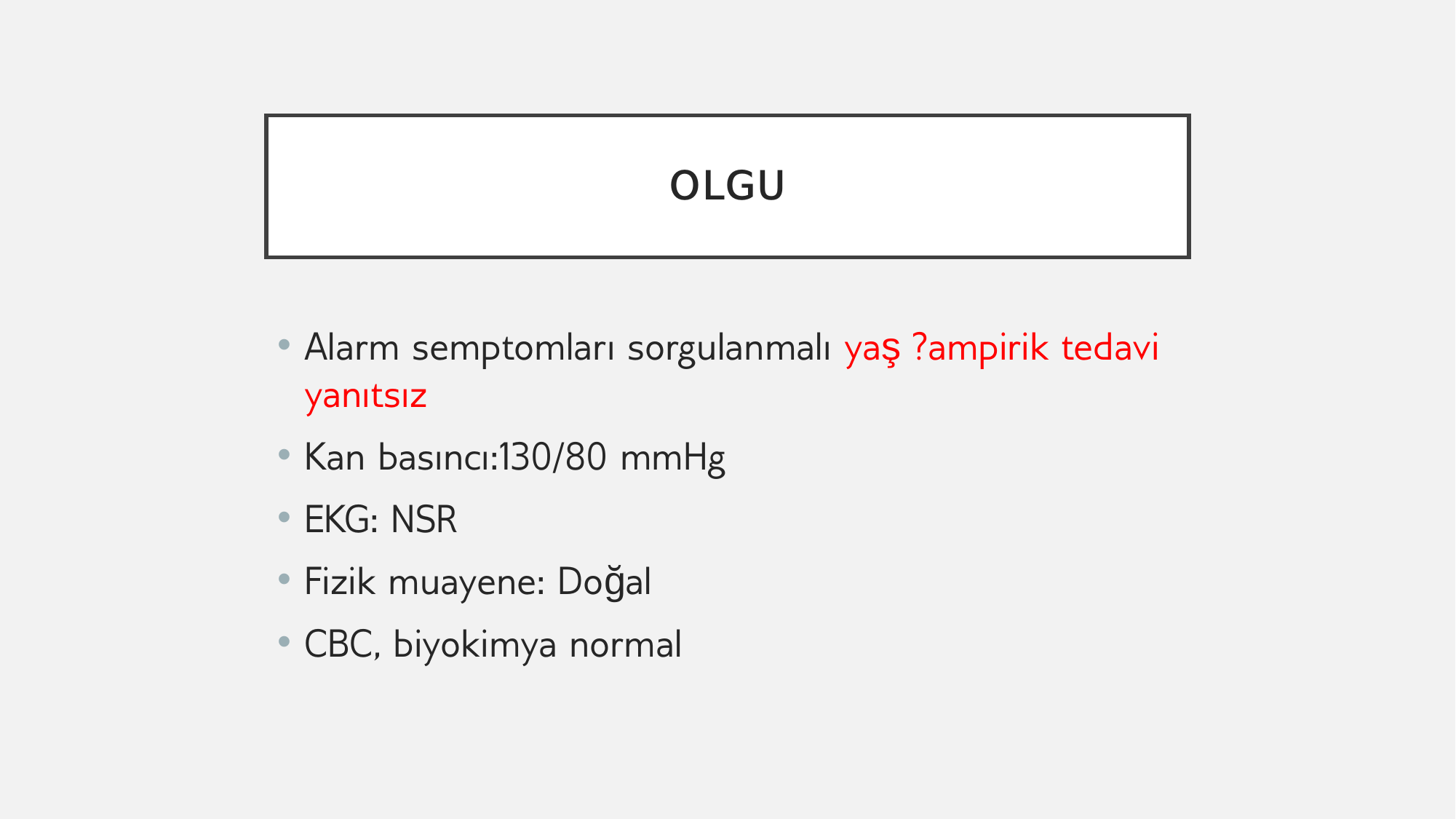

# olgu
Alarm semptomları sorgulanmalı yaş ?ampirik tedavi yanıtsız
Kan basıncı:130/80 mmHg
EKG: NSR
Fizik muayene: Doğal
CBC, biyokimya normal